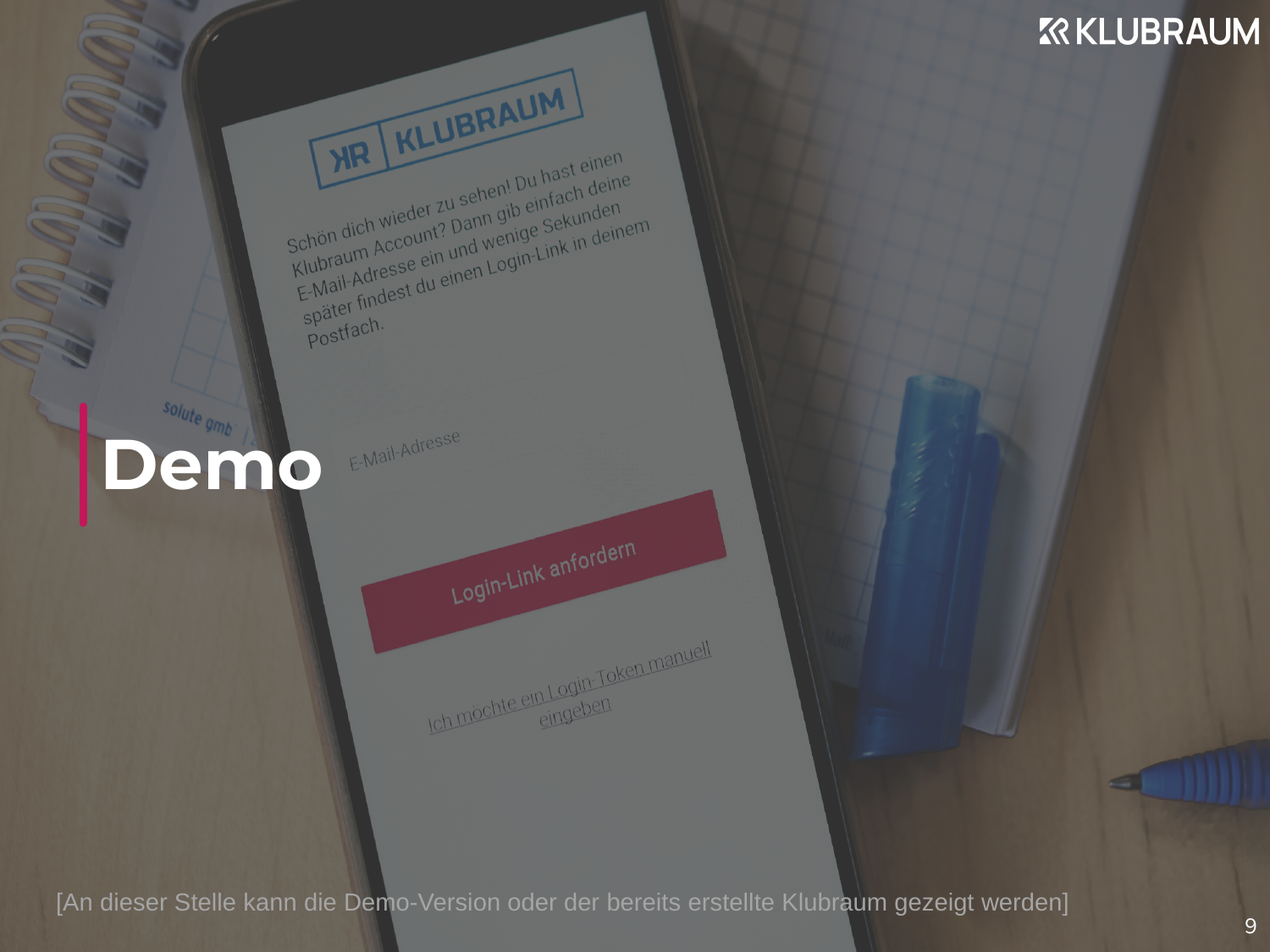

# Demo
[An dieser Stelle kann die Demo-Version oder der bereits erstellte Klubraum gezeigt werden]
9